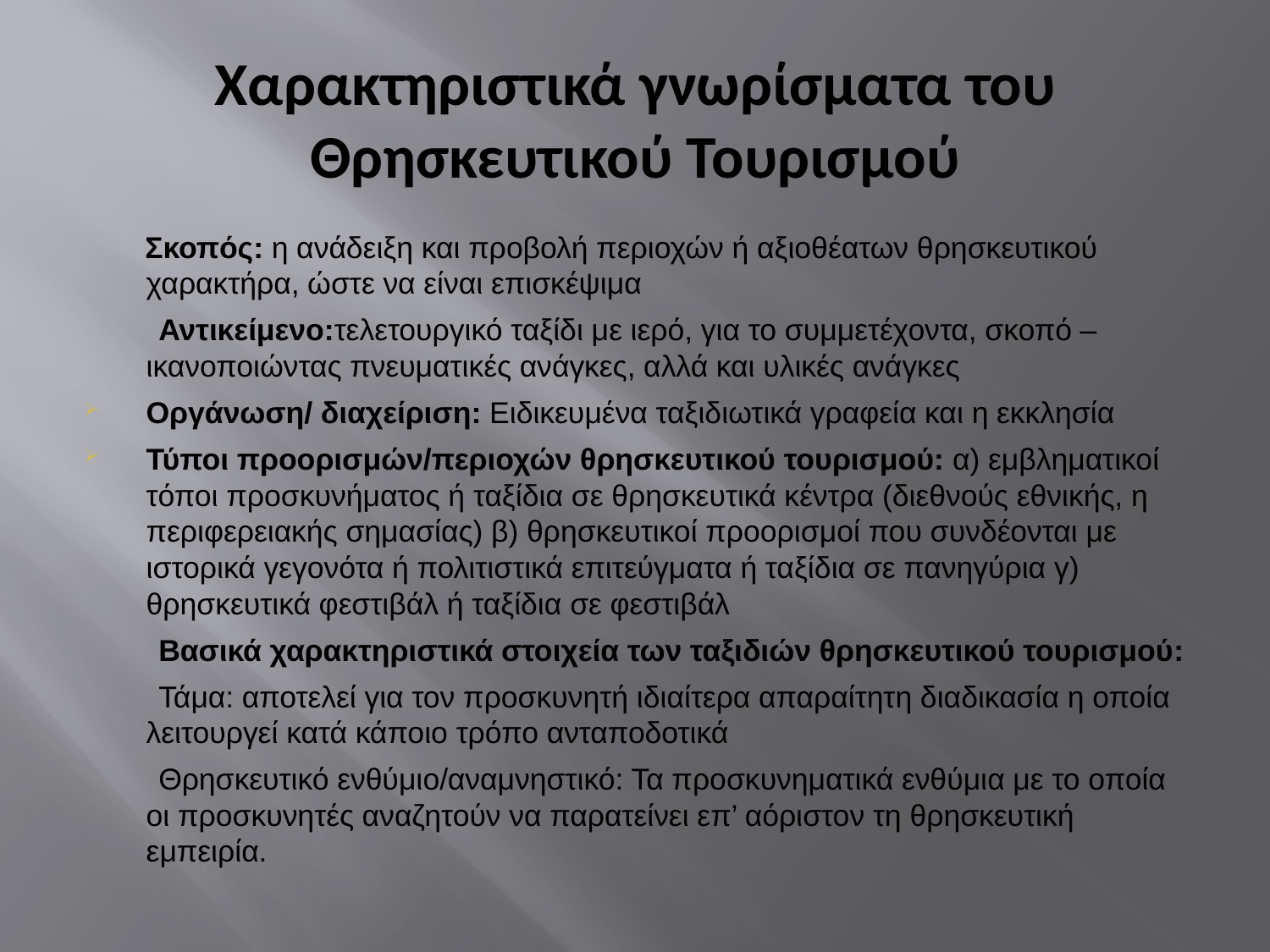

# Χαρακτηριστικά γνωρίσματα του Θρησκευτικού Τουρισμού
         Σκοπός: η ανάδειξη και προβολή περιοχών ή αξιοθέατων θρησκευτικού χαρακτήρα, ώστε να είναι επισκέψιμα
         Αντικείμενο:τελετουργικό ταξίδι με ιερό, για το συμμετέχοντα, σκοπό –ικανοποιώντας πνευματικές ανάγκες, αλλά και υλικές ανάγκες
Οργάνωση/ διαχείριση: Ειδικευμένα ταξιδιωτικά γραφεία και η εκκλησία
Τύποι προορισμών/περιοχών θρησκευτικού τουρισμού: α) εμβληματικοί τόποι προσκυνήματος ή ταξίδια σε θρησκευτικά κέντρα (διεθνούς εθνικής, η περιφερειακής σημασίας) β) θρησκευτικοί προορισμοί που συνδέονται με ιστορικά γεγονότα ή πολιτιστικά επιτεύγματα ή ταξίδια σε πανηγύρια γ) θρησκευτικά φεστιβάλ ή ταξίδια σε φεστιβάλ
         Βασικά χαρακτηριστικά στοιχεία των ταξιδιών θρησκευτικού τουρισμού:
         Τάμα: αποτελεί για τον προσκυνητή ιδιαίτερα απαραίτητη διαδικασία η οποία  λειτουργεί κατά κάποιο τρόπο ανταποδοτικά
         Θρησκευτικό ενθύμιο/αναμνηστικό: Τα προσκυνηματικά ενθύμια με το οποία  οι προσκυνητές αναζητούν να παρατείνει επ’ αόριστον τη θρησκευτική εμπειρία.